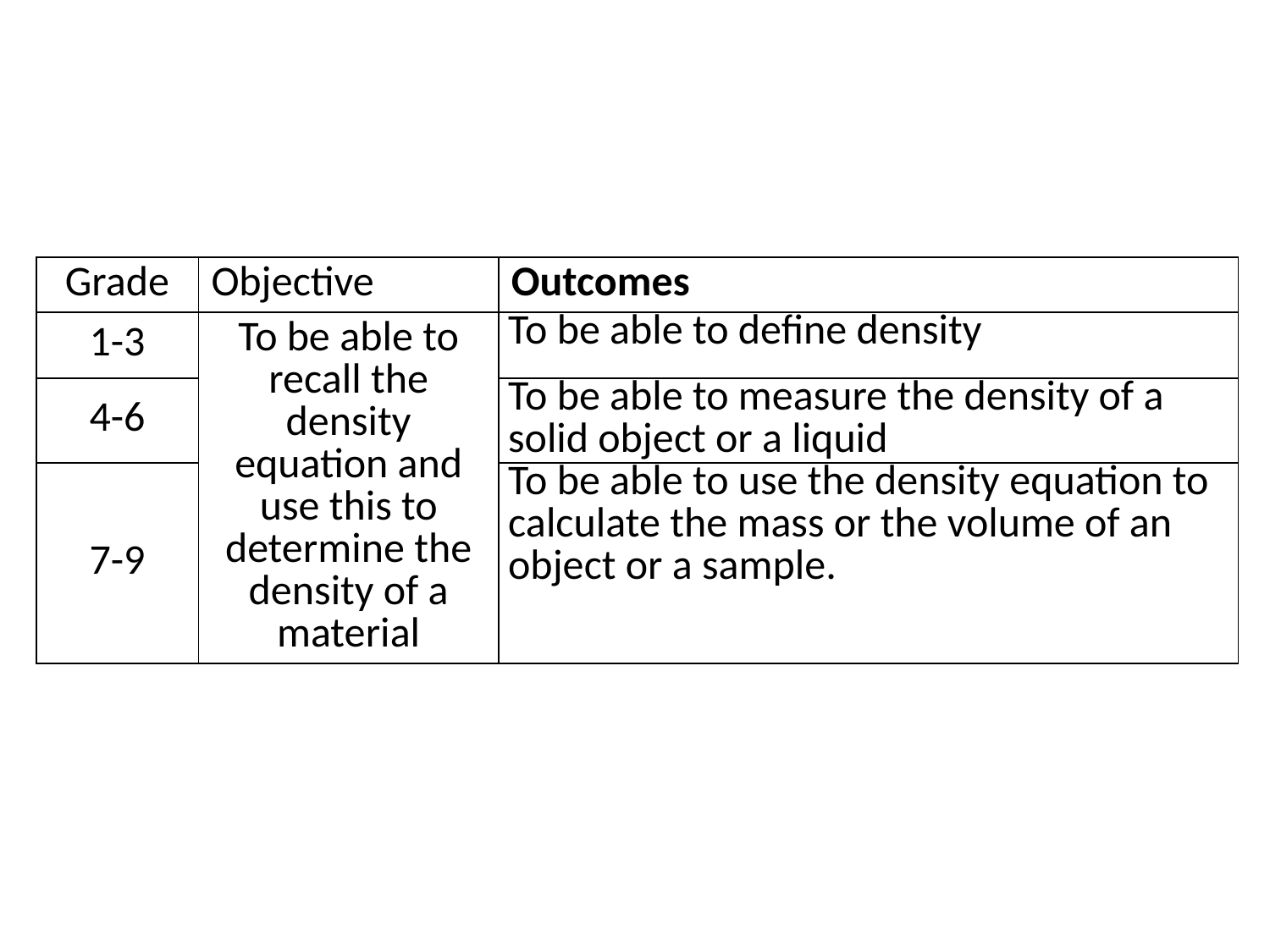

#
| Grade | Objective | Outcomes |
| --- | --- | --- |
| 1-3 | To be able to recall the density equation and use this to determine the density of a material | To be able to define density |
| 4-6 |  | To be able to measure the density of a solid object or a liquid |
| 7-9 |  | To be able to use the density equation to calculate the mass or the volume of an object or a sample. |